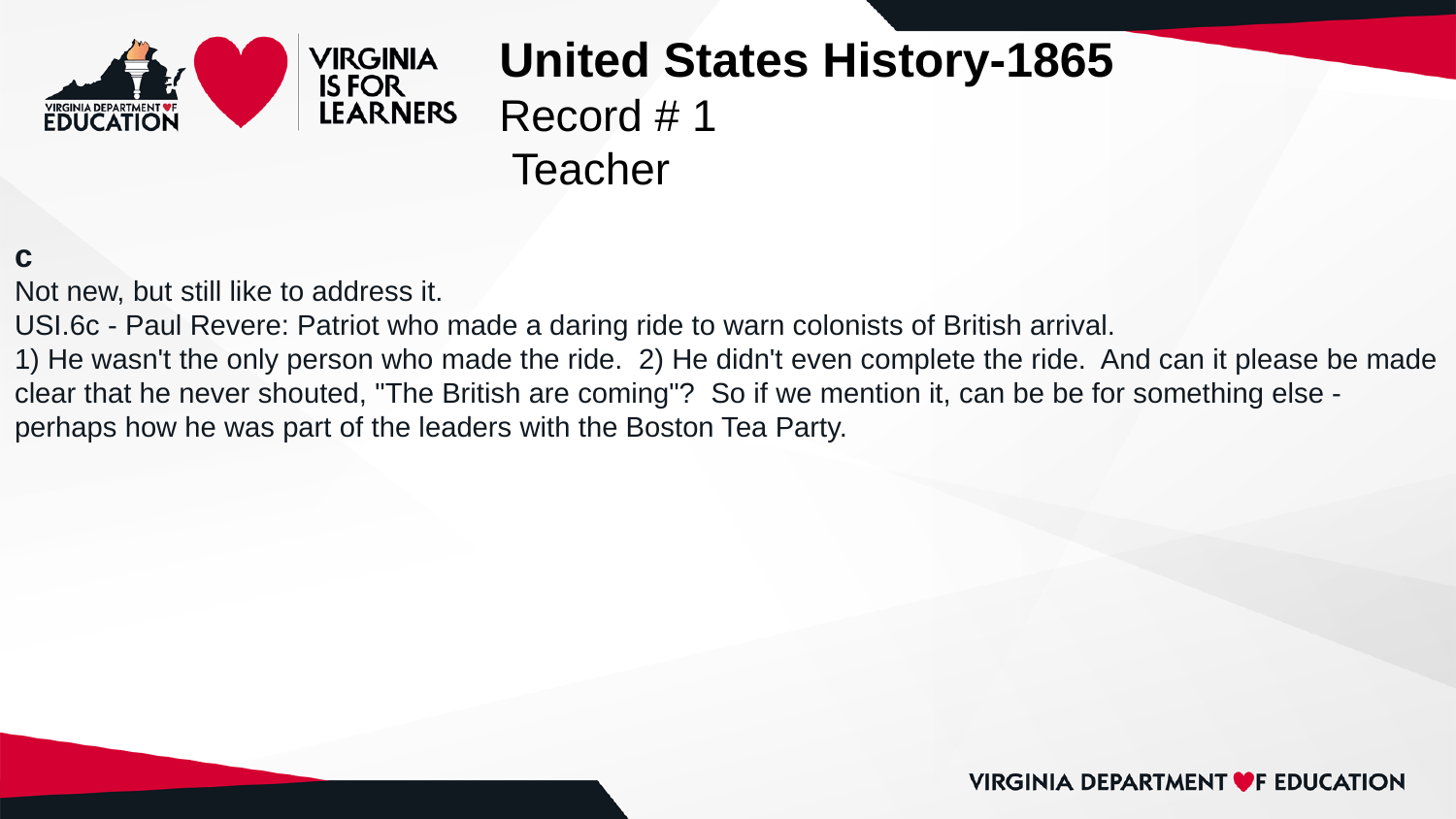

# United States History-1865
Record # 1
 Teacher

c
Not new, but still like to address it.
USI.6c - Paul Revere: Patriot who made a daring ride to warn colonists of British arrival.
1) He wasn't the only person who made the ride.  2) He didn't even complete the ride.  And can it please be made clear that he never shouted, "The British are coming"?  So if we mention it, can be be for something else - perhaps how he was part of the leaders with the Boston Tea Party.